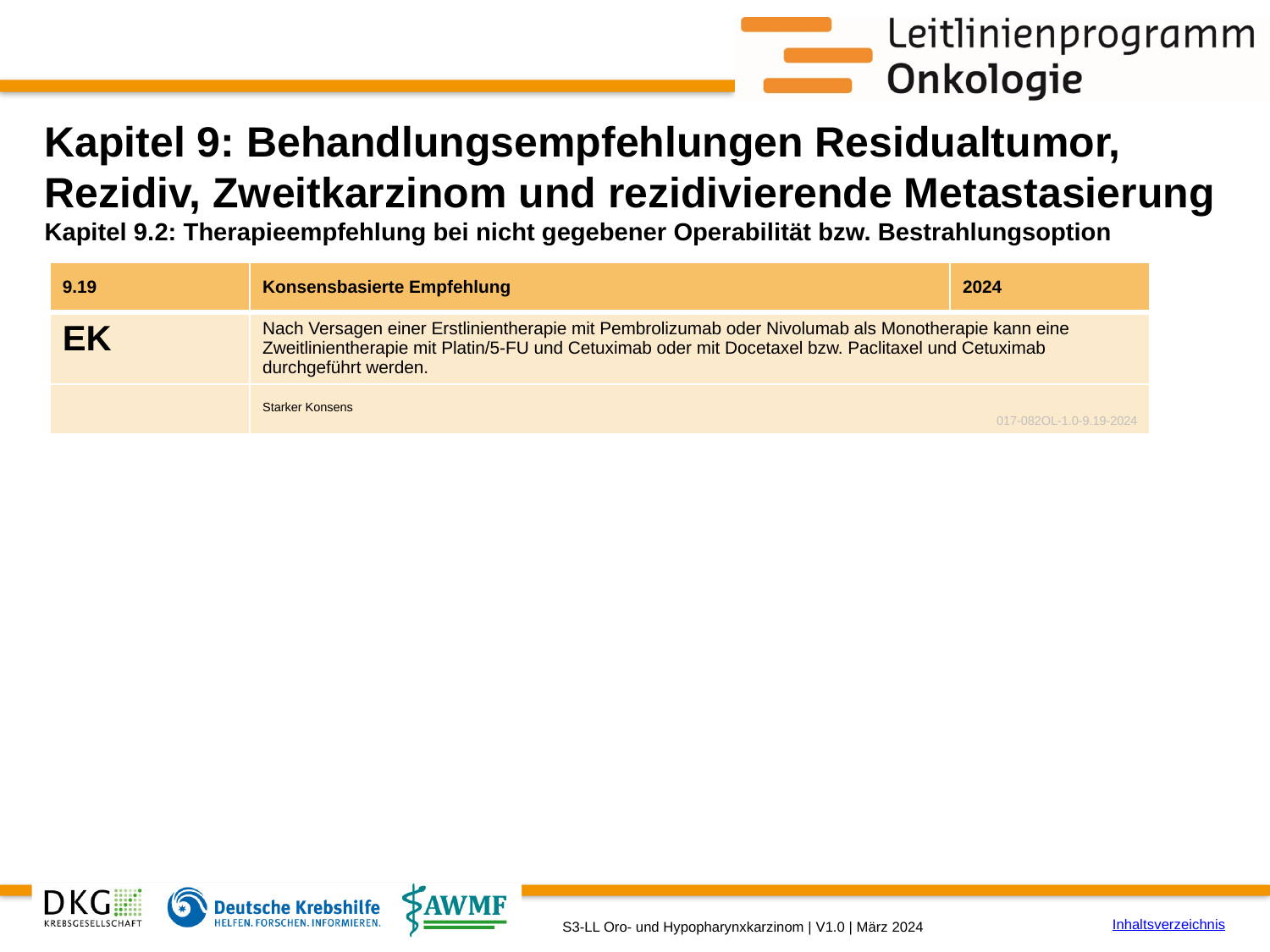

# Kapitel 9: Behandlungsempfehlungen Residualtumor, Rezidiv, Zweitkarzinom und rezidivierende Metastasierung
Kapitel 9.2: Therapieempfehlung bei nicht gegebener Operabilität bzw. Bestrahlungsoption
| 9.19 | Konsensbasierte Empfehlung | 2024 |
| --- | --- | --- |
| EK | Nach Versagen einer Erstlinientherapie mit Pembrolizumab oder Nivolumab als Monotherapie kann eine Zweitlinientherapie mit Platin/5-FU und Cetuximab oder mit Docetaxel bzw. Paclitaxel und Cetuximab durchgeführt werden. |  |
|  | Starker Konsens 017-082OL-1.0-9.19-2024 |  |
Inhaltsverzeichnis
S3-LL Oro- und Hypopharynxkarzinom | V1.0 | März 2024